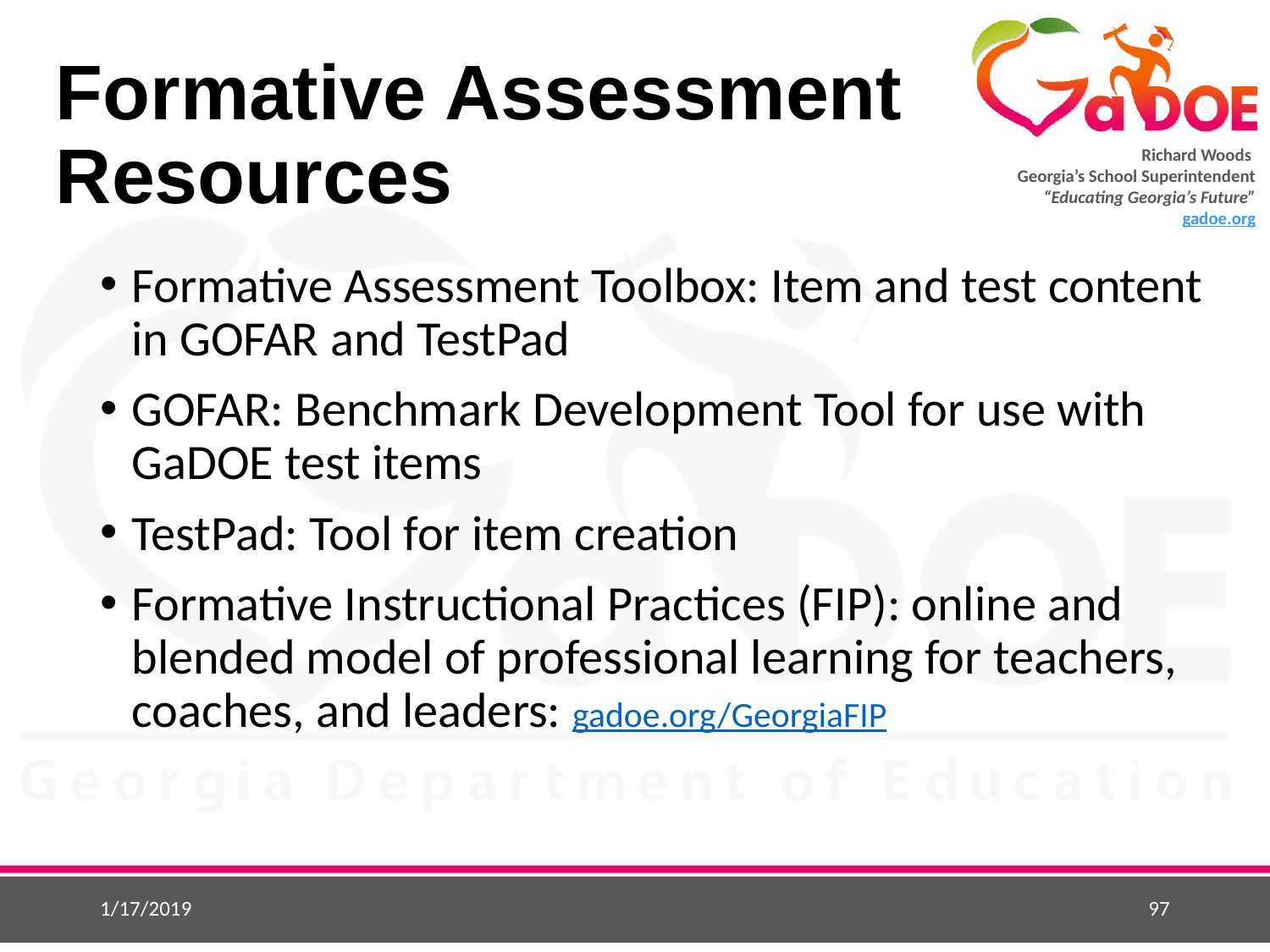

# Formative Assessment Resources
Formative Assessment Toolbox: Item and test content in GOFAR and TestPad
GOFAR: Benchmark Development Tool for use with GaDOE test items
TestPad: Tool for item creation
Formative Instructional Practices (FIP): online and blended model of professional learning for teachers, coaches, and leaders: gadoe.org/GeorgiaFIP
1/17/2019
97